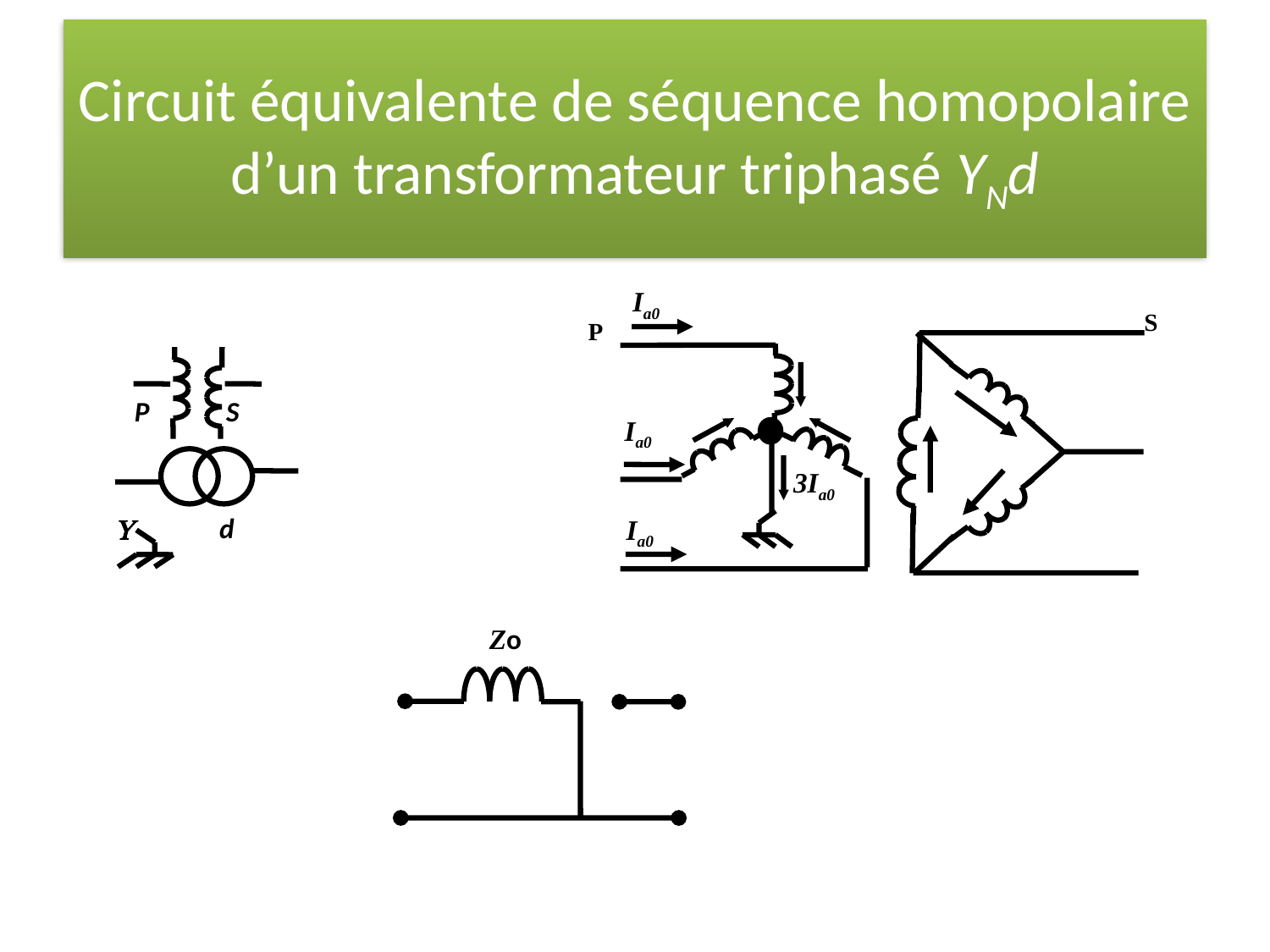

# Circuit équivalente de séquence homopolaire d’un transformateur triphasé YNd
Ia0

S
P

Ia0

3Ia0

Ia0

P
S
d
     Υ

Zo